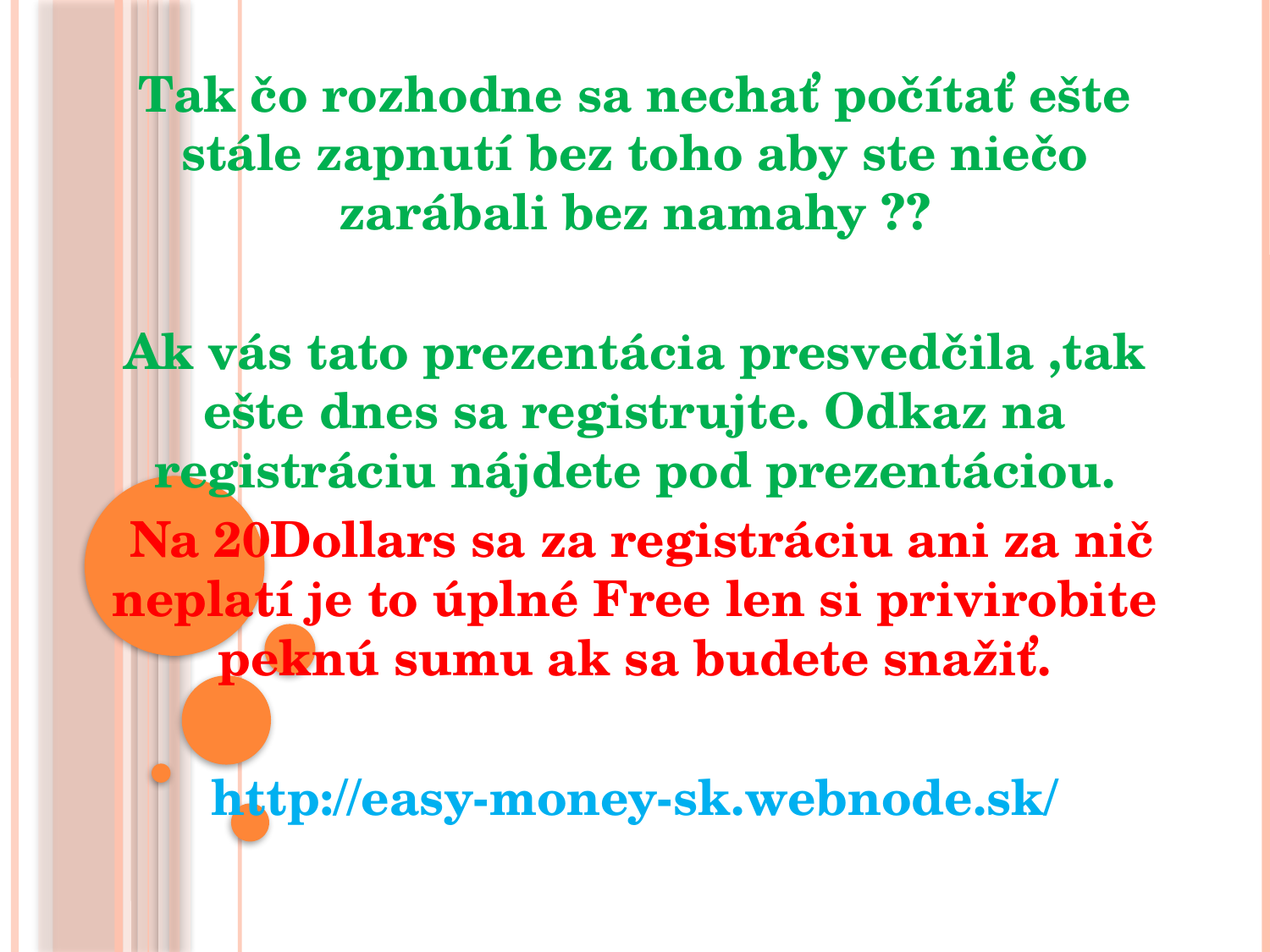

Tak čo rozhodne sa nechať počítať ešte stále zapnutí bez toho aby ste niečo zarábali bez namahy ??

Ak vás tato prezentácia presvedčila ,tak ešte dnes sa registrujte. Odkaz na registráciu nájdete pod prezentáciou.
 Na 20Dollars sa za registráciu ani za nič neplatí je to úplné Free len si privirobite peknú sumu ak sa budete snažiť.

http://easy-money-sk.webnode.sk/